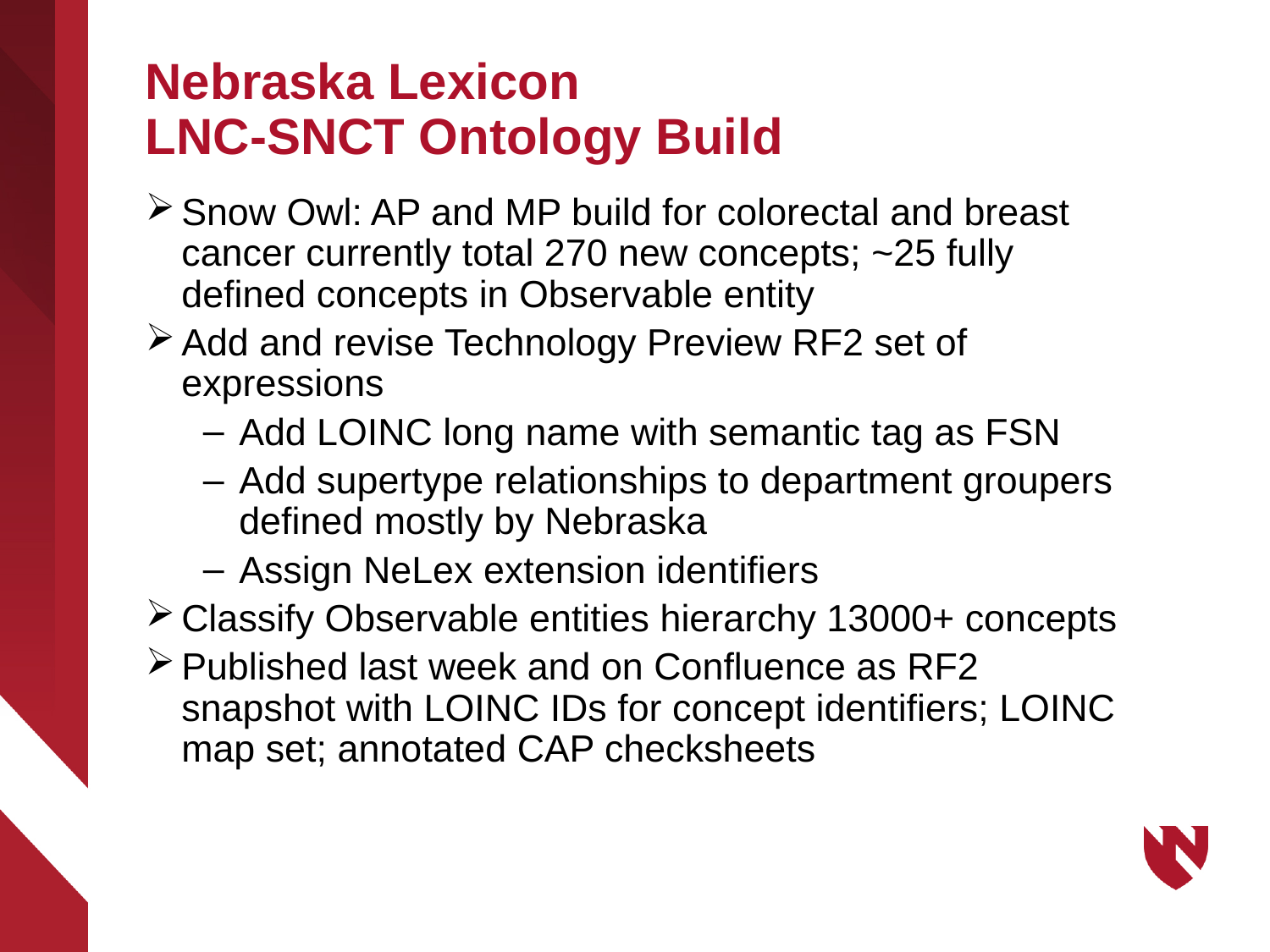

# Nebraska Lexicon LNC-SNCT Ontology Build
Snow Owl: AP and MP build for colorectal and breast cancer currently total 270 new concepts; ~25 fully defined concepts in Observable entity
Add and revise Technology Preview RF2 set of expressions
Add LOINC long name with semantic tag as FSN
Add supertype relationships to department groupers defined mostly by Nebraska
Assign NeLex extension identifiers
Classify Observable entities hierarchy 13000+ concepts
Published last week and on Confluence as RF2 snapshot with LOINC IDs for concept identifiers; LOINC map set; annotated CAP checksheets